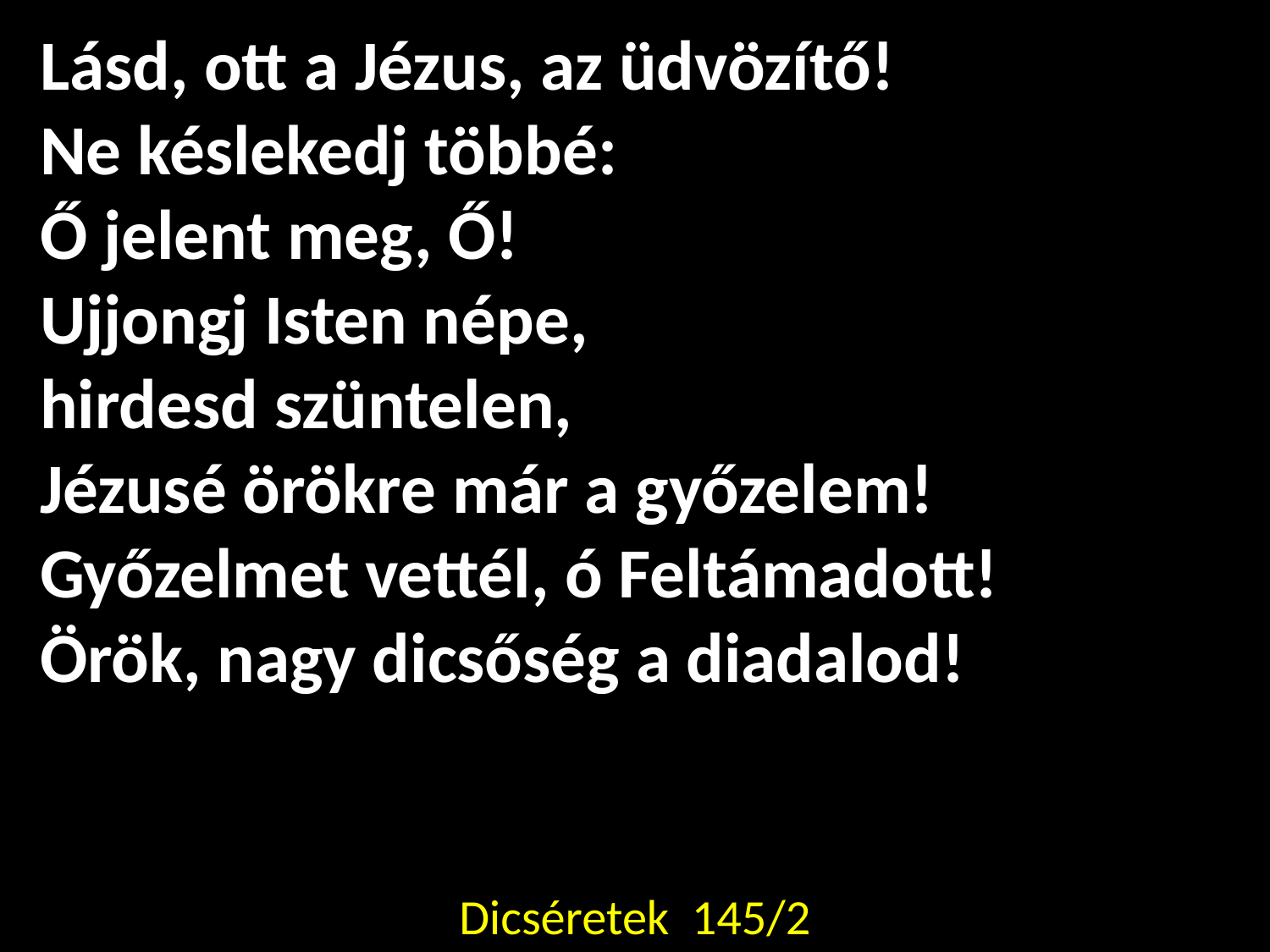

Lásd, ott a Jézus, az üdvözítő!
Ne késlekedj többé:
Ő jelent meg, Ő!
Ujjongj Isten népe,
hirdesd szüntelen,
Jézusé örökre már a győzelem!
Győzelmet vettél, ó Feltámadott!
Örök, nagy dicsőség a diadalod!
Dicséretek  145/2